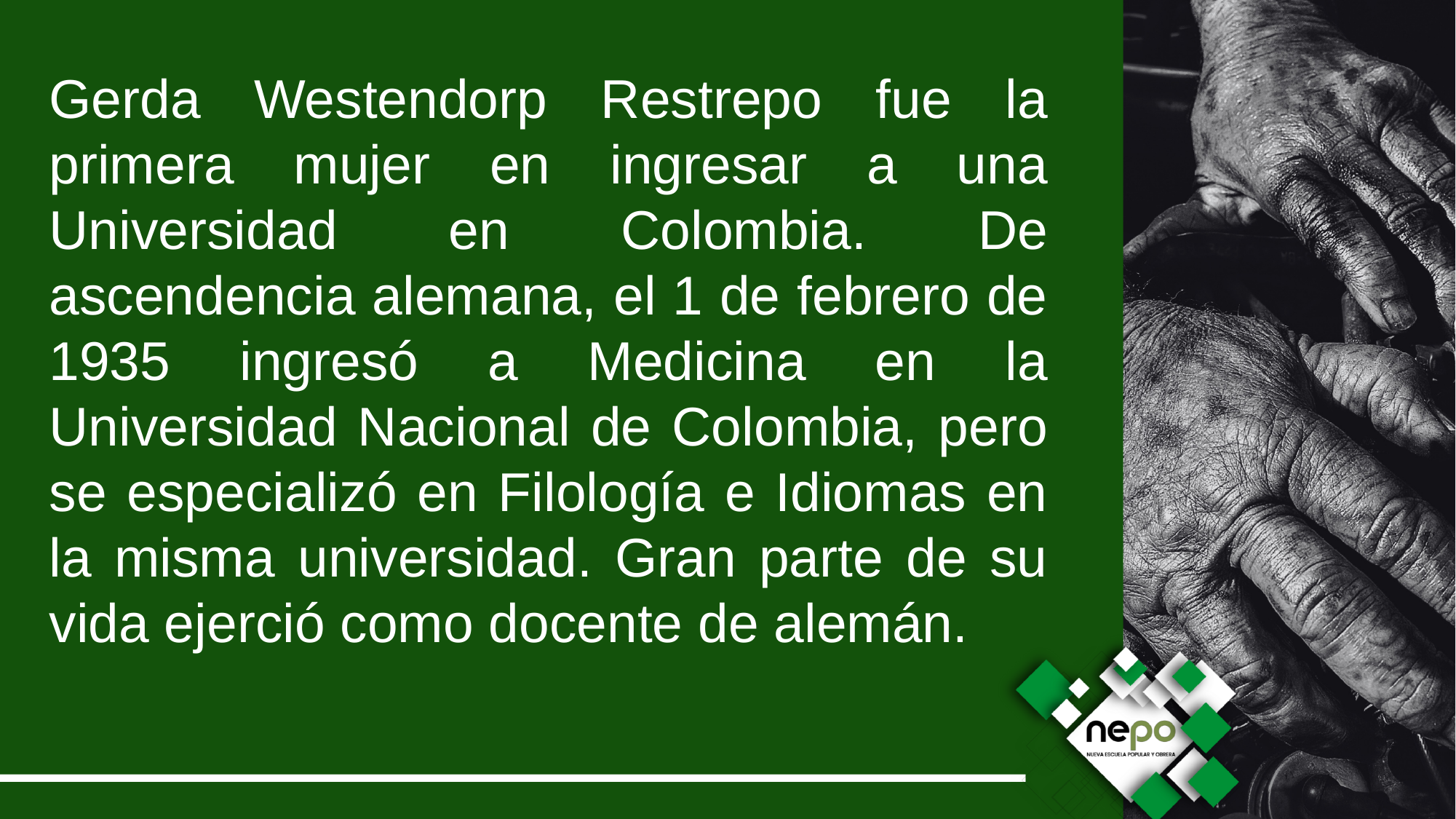

Gerda Westendorp Restrepo fue la primera mujer en ingresar a una Universidad en Colombia. De ascendencia alemana, el 1 de febrero de 1935 ingresó a Medicina en la Universidad Nacional de Colombia, pero se especializó en Filología e Idiomas en la misma universidad. Gran parte de su vida ejerció como docente de alemán.